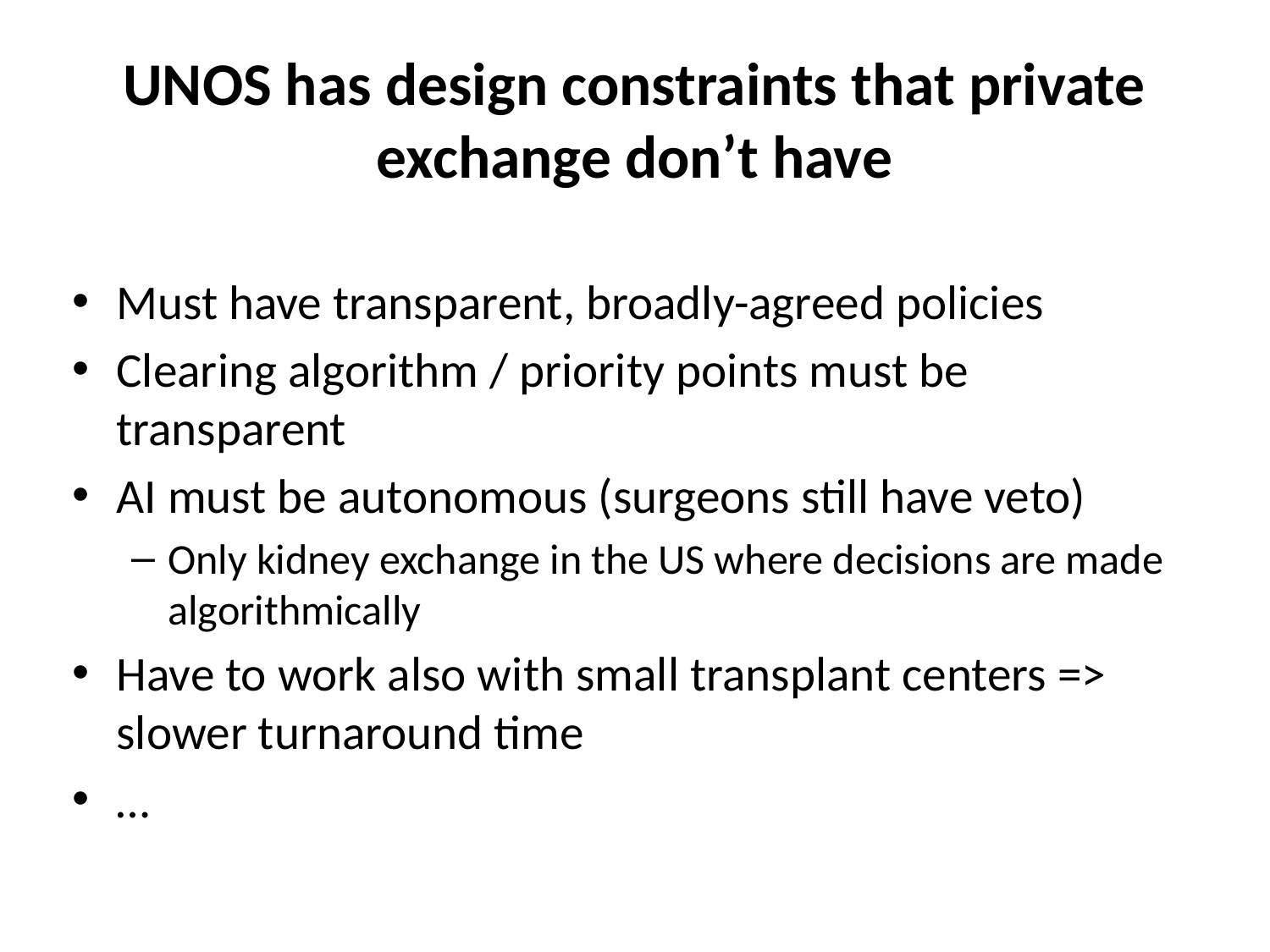

# UNOS has design constraints that private exchange don’t have
Must have transparent, broadly-agreed policies
Clearing algorithm / priority points must be transparent
AI must be autonomous (surgeons still have veto)
Only kidney exchange in the US where decisions are made algorithmically
Have to work also with small transplant centers => slower turnaround time
…